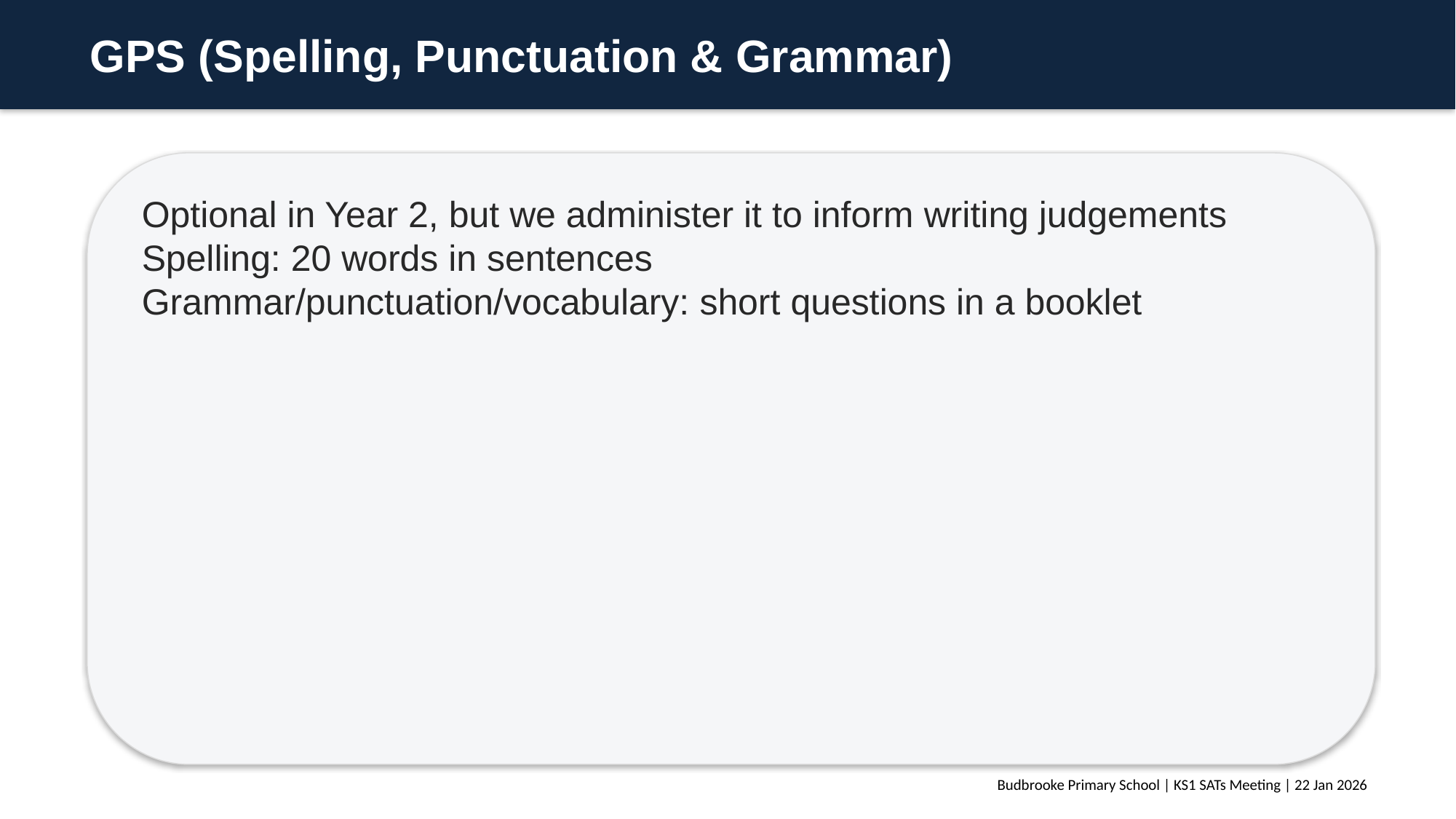

GPS (Spelling, Punctuation & Grammar)

Optional in Year 2, but we administer it to inform writing judgements
Spelling: 20 words in sentences
Grammar/punctuation/vocabulary: short questions in a booklet
Budbrooke Primary School | KS1 SATs Meeting | 22 Jan 2026